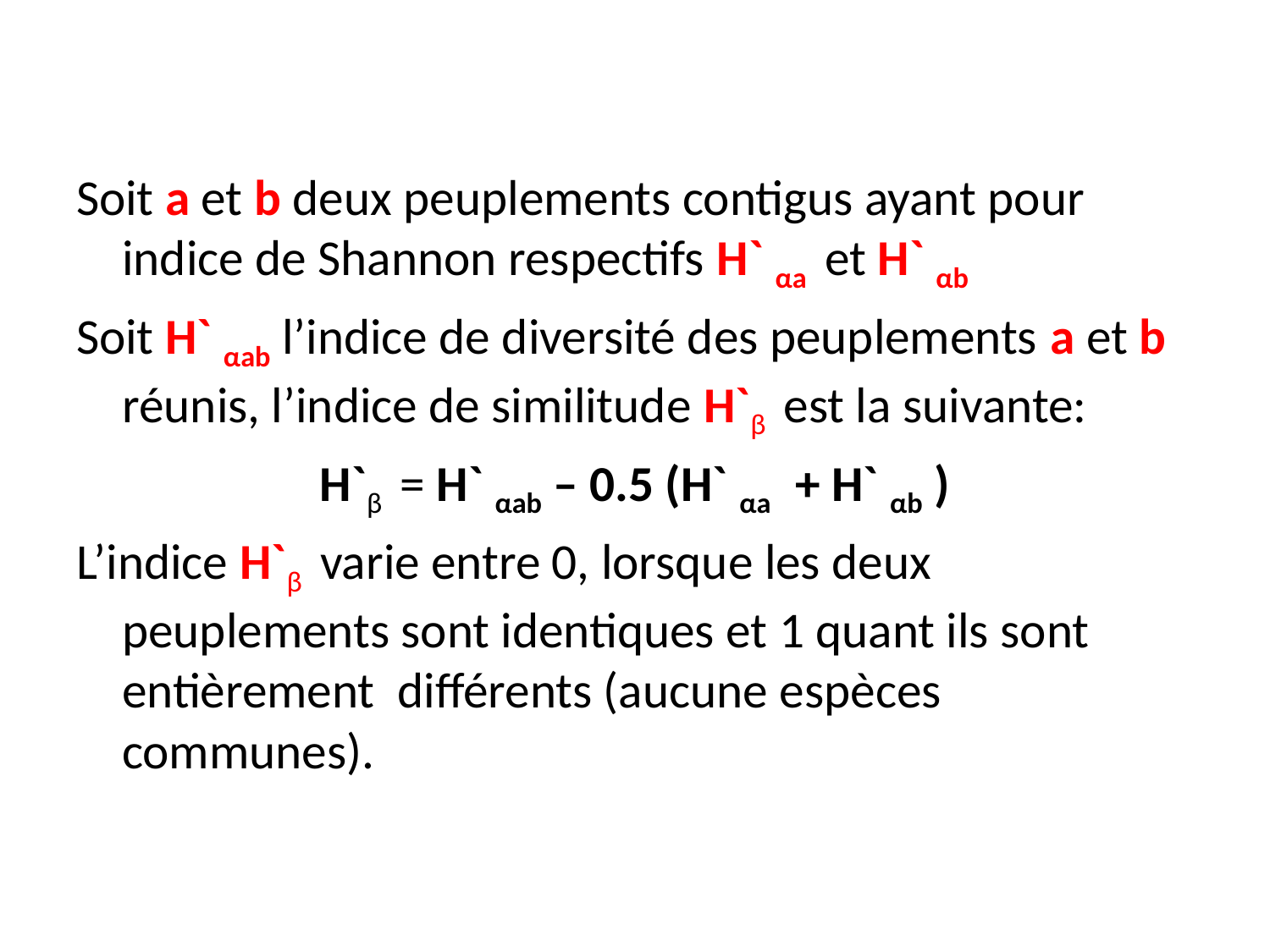

Soit a et b deux peuplements contigus ayant pour indice de Shannon respectifs H` αa  et H` αb
Soit H` αab l’indice de diversité des peuplements a et b réunis, l’indice de similitude H`β  est la suivante:
H`β  = H` αab – 0.5 (H` αa   + H` αb )
L’indice H`β  varie entre 0, lorsque les deux peuplements sont identiques et 1 quant ils sont entièrement  différents (aucune espèces communes).